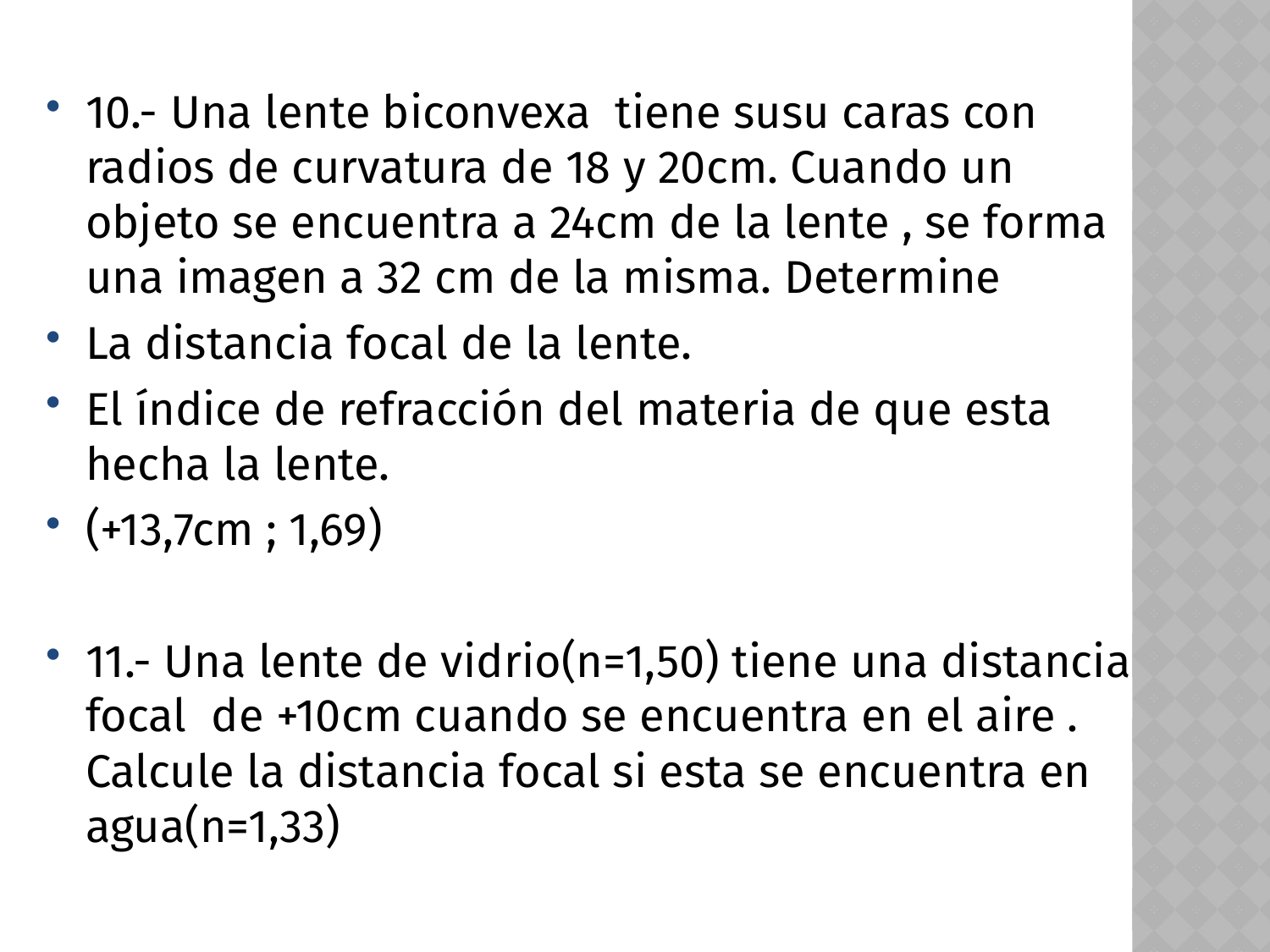

10.- Una lente biconvexa  tiene susu caras con radios de curvatura de 18 y 20cm. Cuando un objeto se encuentra a 24cm de la lente , se forma una imagen a 32 cm de la misma. Determine
La distancia focal de la lente.
El índice de refracción del materia de que esta hecha la lente.
(+13,7cm ; 1,69)

11.- Una lente de vidrio(n=1,50) tiene una distancia focal  de +10cm cuando se encuentra en el aire . Calcule la distancia focal si esta se encuentra en agua(n=1,33)